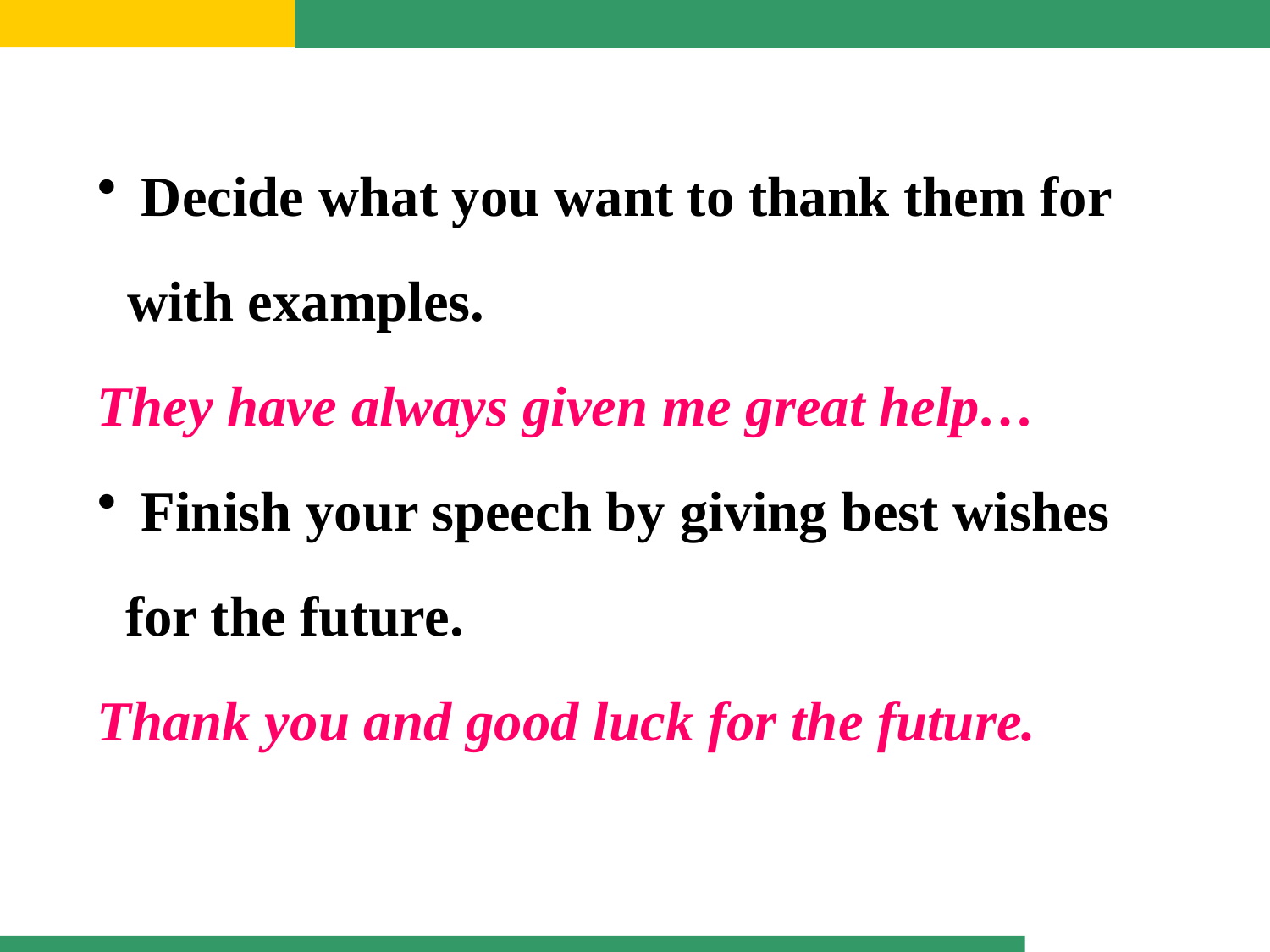

Decide what you want to thank them for with examples.
They have always given me great help…
 Finish your speech by giving best wishes
  for the future.
Thank you and good luck for the future.